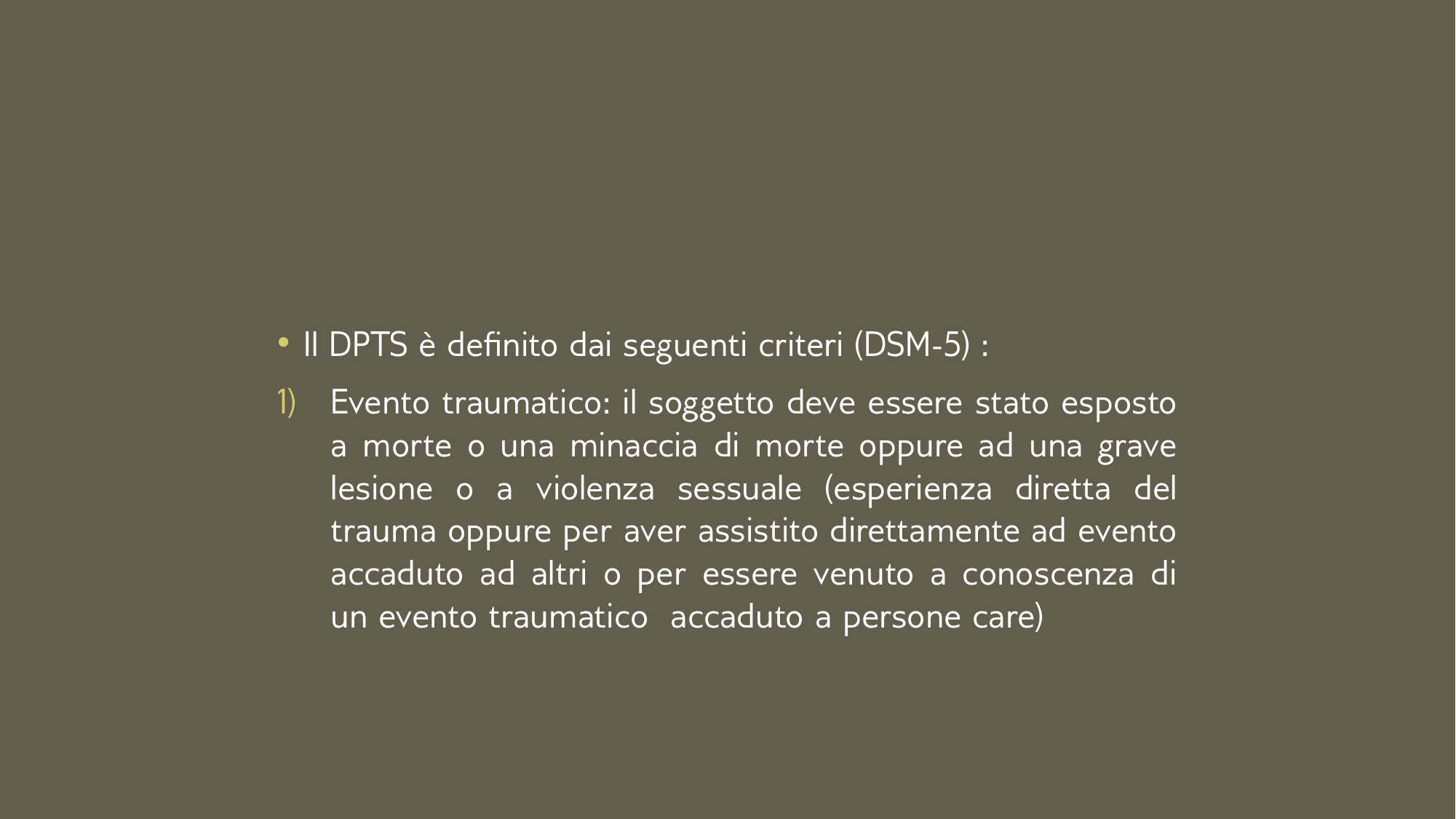

#
Il DPTS è definito dai seguenti criteri (DSM-5) :
Evento traumatico: il soggetto deve essere stato esposto a morte o una minaccia di morte oppure ad una grave lesione o a violenza sessuale (esperienza diretta del trauma oppure per aver assistito direttamente ad evento accaduto ad altri o per essere venuto a conoscenza di un evento traumatico  accaduto a persone care)